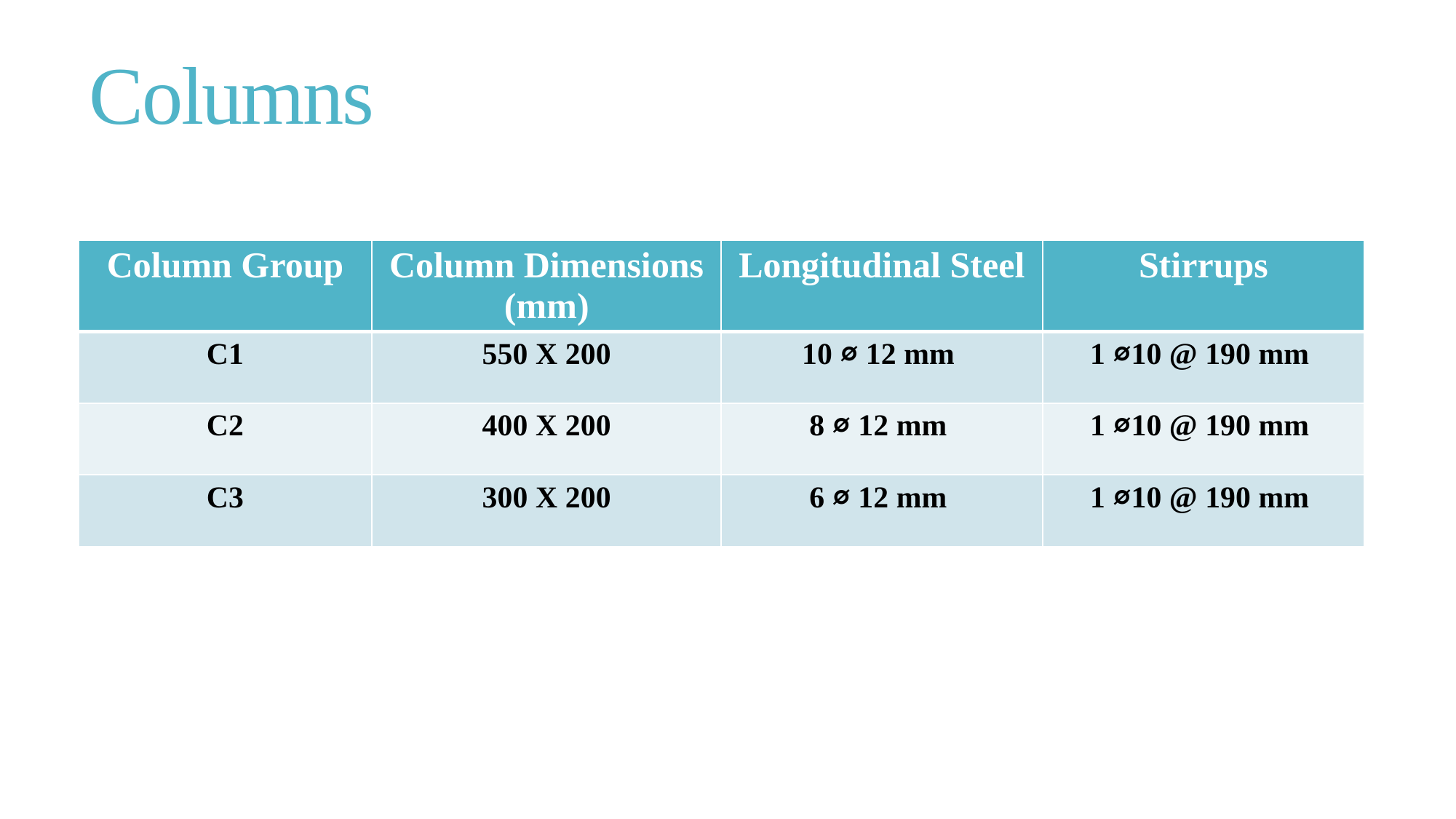

# Columns
| Column Group | Column Dimensions (mm) | Longitudinal Steel | Stirrups |
| --- | --- | --- | --- |
| C1 | 550 X 200 | 10 ∅ 12 mm | 1 ∅10 @ 190 mm |
| C2 | 400 X 200 | 8 ∅ 12 mm | 1 ∅10 @ 190 mm |
| C3 | 300 X 200 | 6 ∅ 12 mm | 1 ∅10 @ 190 mm |